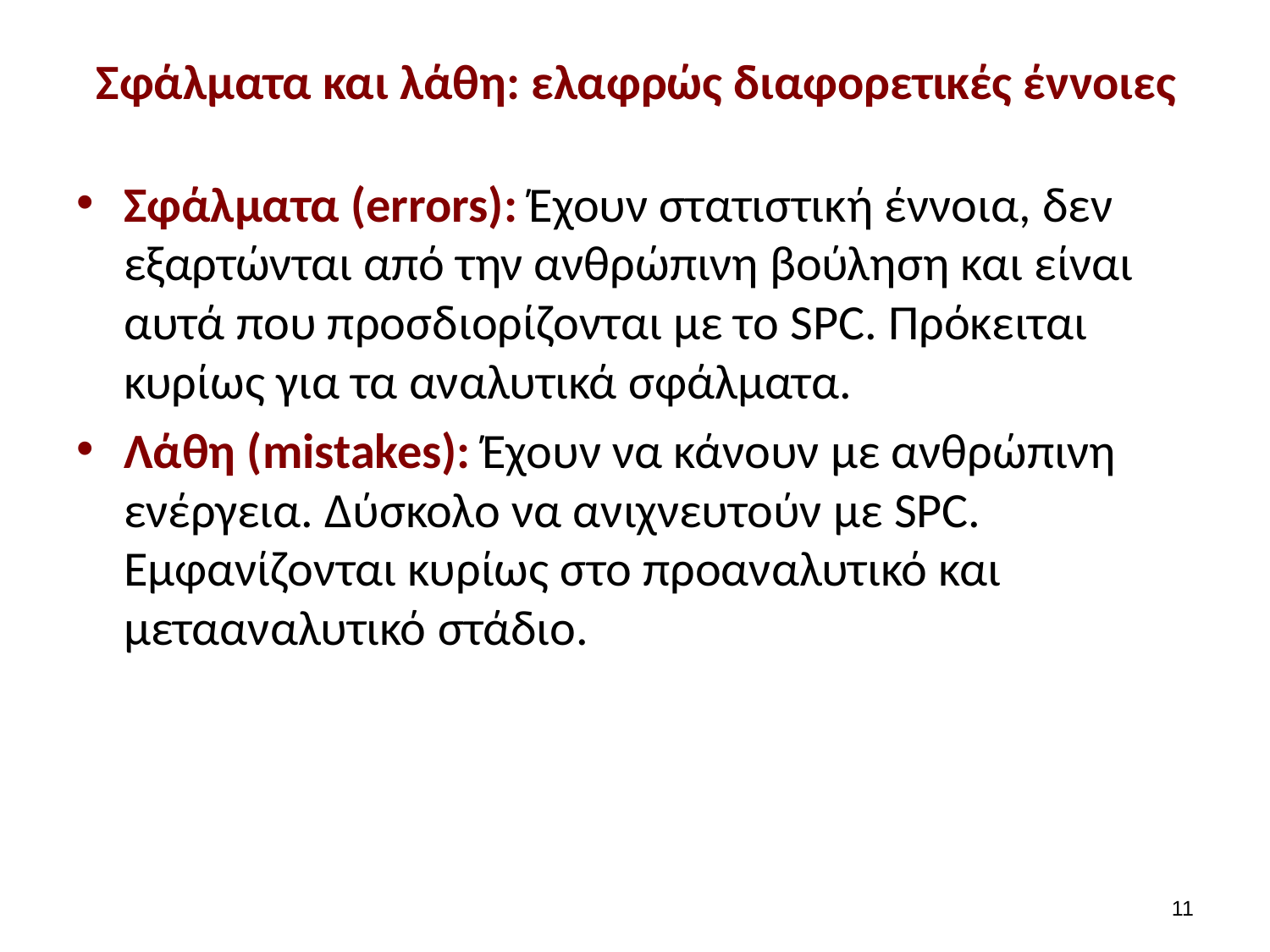

# Σφάλματα και λάθη: ελαφρώς διαφορετικές έννοιες
Σφάλματα (errors): Έχουν στατιστική έννοια, δεν εξαρτώνται από την ανθρώπινη βούληση και είναι αυτά που προσδιορίζονται με το SPC. Πρόκειται κυρίως για τα αναλυτικά σφάλματα.
Λάθη (mistakes): Έχουν να κάνουν με ανθρώπινη ενέργεια. Δύσκολο να ανιχνευτούν με SPC. Εμφανίζονται κυρίως στο προαναλυτικό και μετααναλυτικό στάδιο.

11